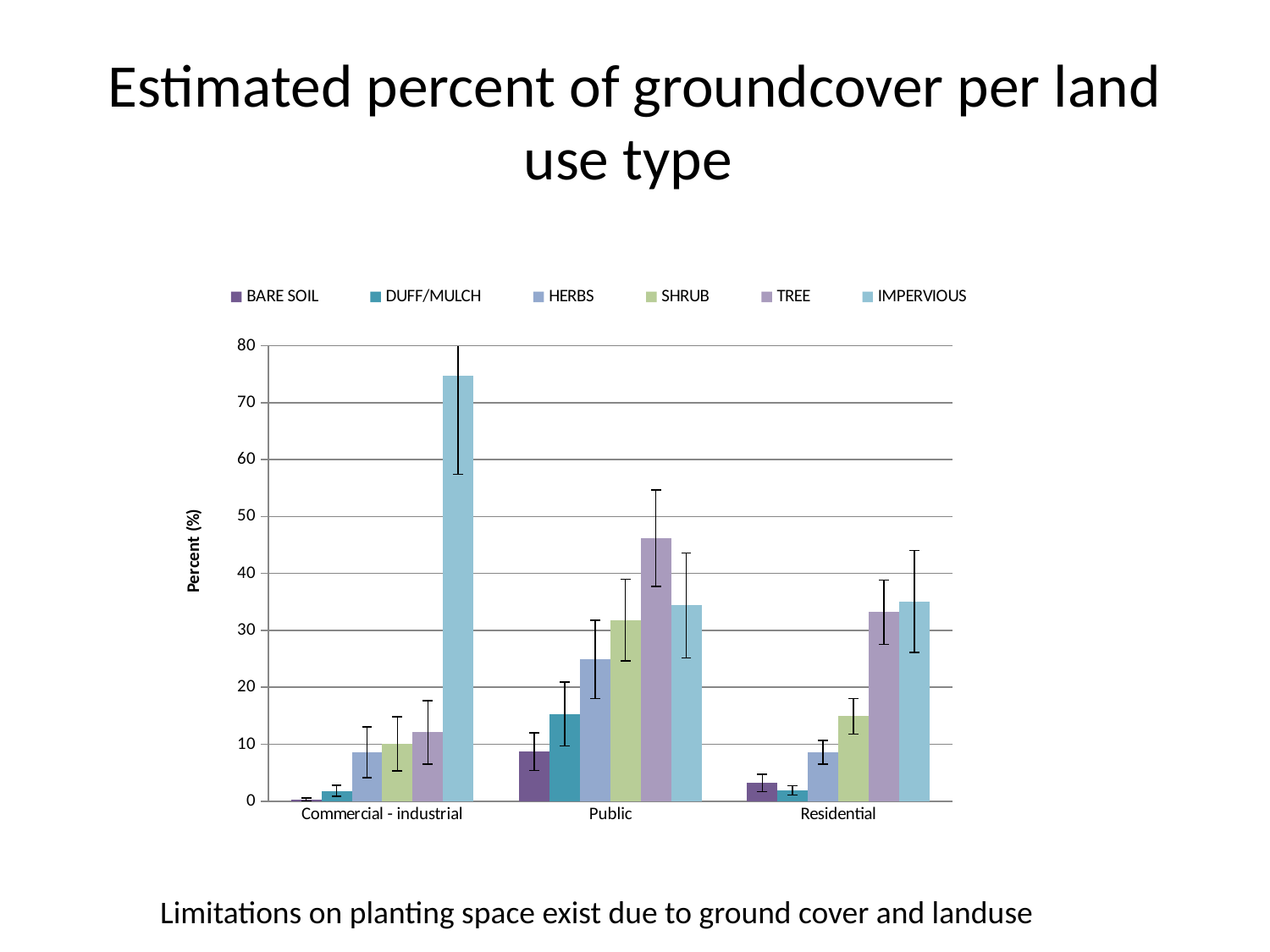

# Estimated percent of groundcover per land use type

### Chart

| Category | BARE SOIL | DUFF/MULCH | HERBS | SHRUB | TREE | IMPERVIOUS |
|---|---|---|---|---|---|---|
| Commercial - industrial | 0.3 | 1.8 | 8.6 | 10.1 | 12.1 | 74.8 |
| Public | 8.7 | 15.3 | 24.9 | 31.8 | 46.2 | 34.4 |
| Residential | 3.2 | 1.9 | 8.6 | 14.9 | 33.2 | 35.1 |
Limitations on planting space exist due to ground cover and landuse